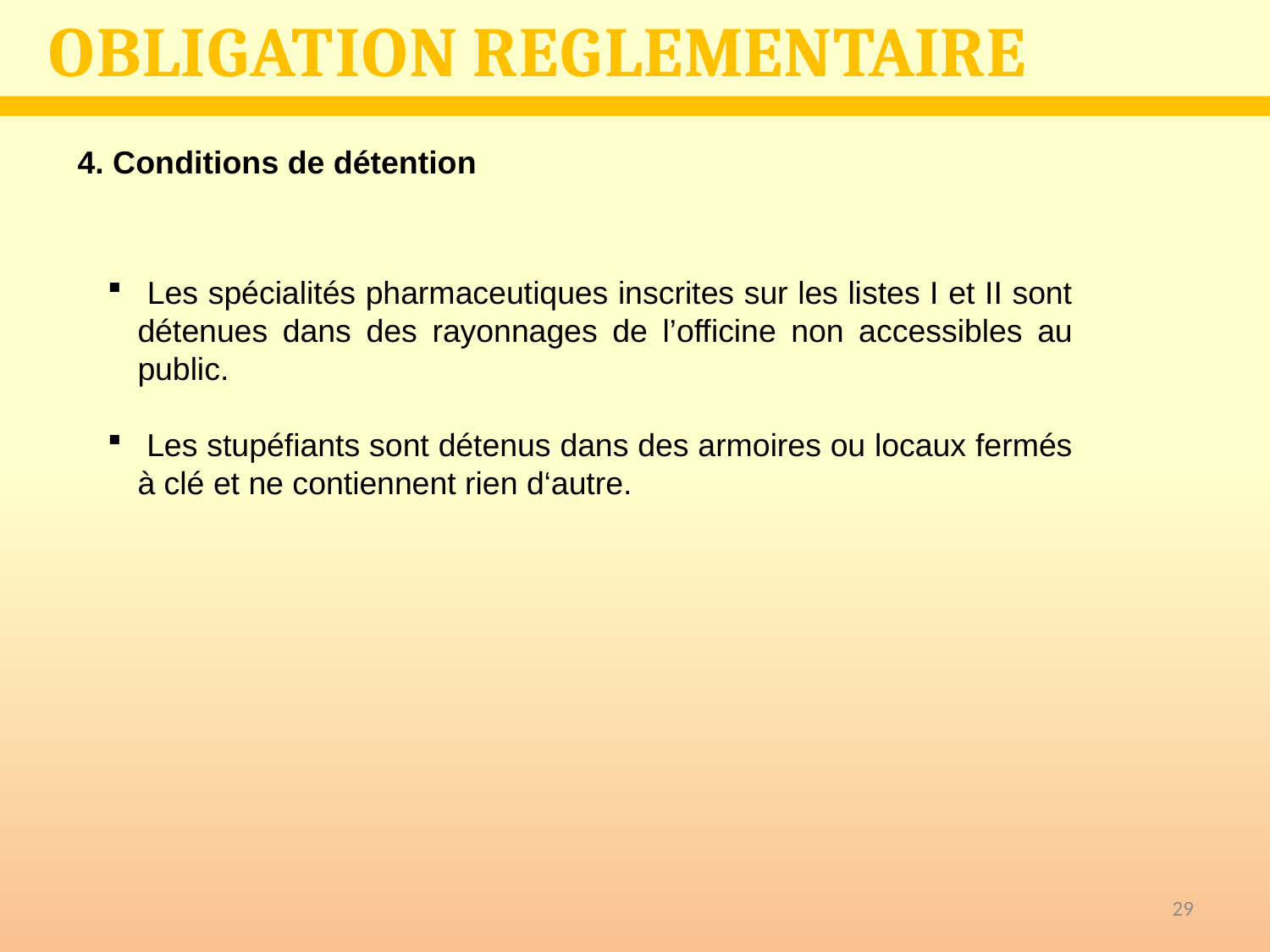

OBLIGATION REGLEMENTAIRE

4. Conditions de détention
 Les spécialités pharmaceutiques inscrites sur les listes I et II sont détenues dans des rayonnages de l’officine non accessibles au public.

 Les stupéfiants sont détenus dans des armoires ou locaux fermés à clé et ne contiennent rien d‘autre.
29